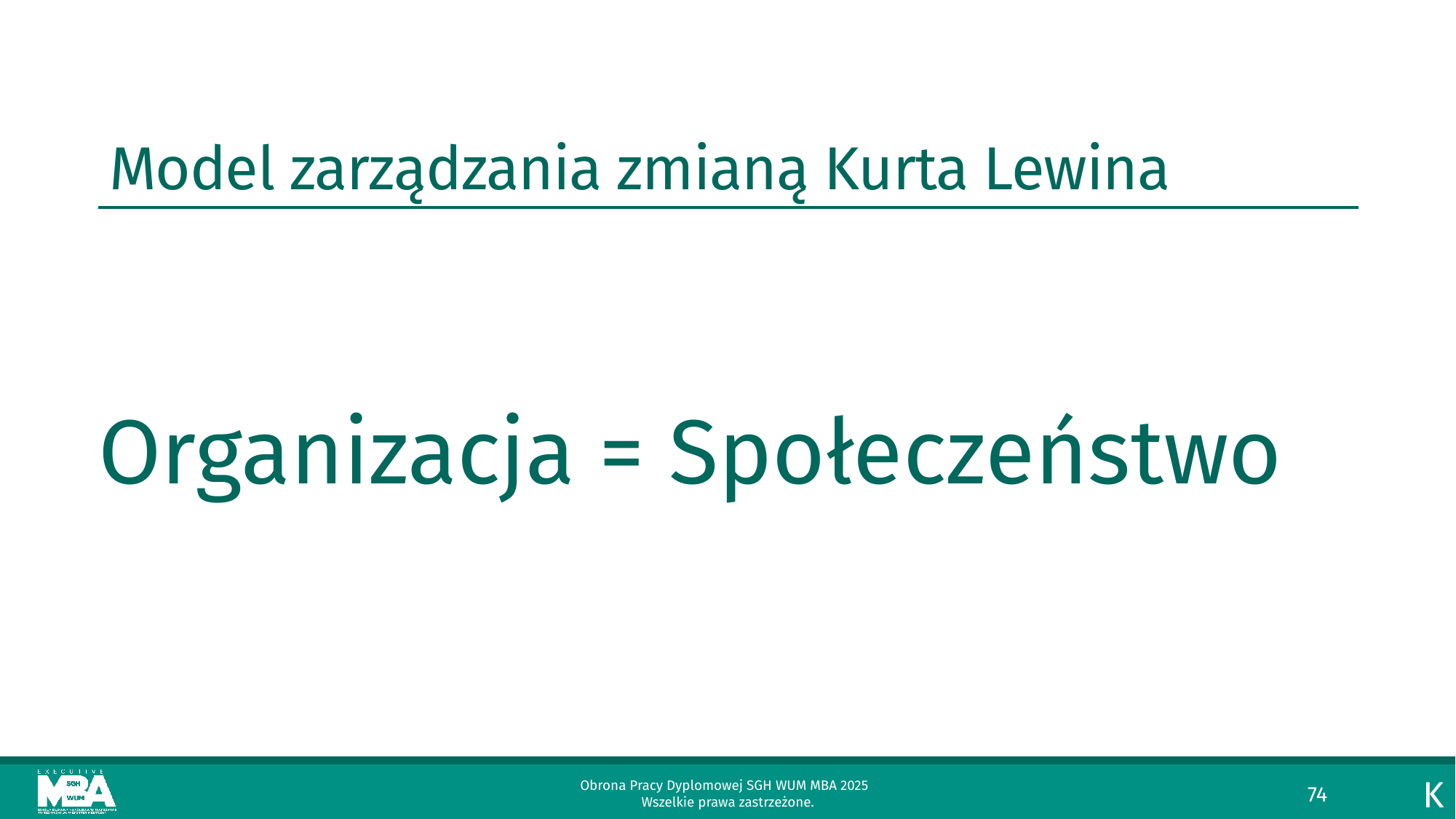

# Model zarządzania zmianą Kurta Lewina
Organizacja = Społeczeństwo
K
Obrona Pracy Dyplomowej SGH WUM MBA 2025
Wszelkie prawa zastrzeżone.
74